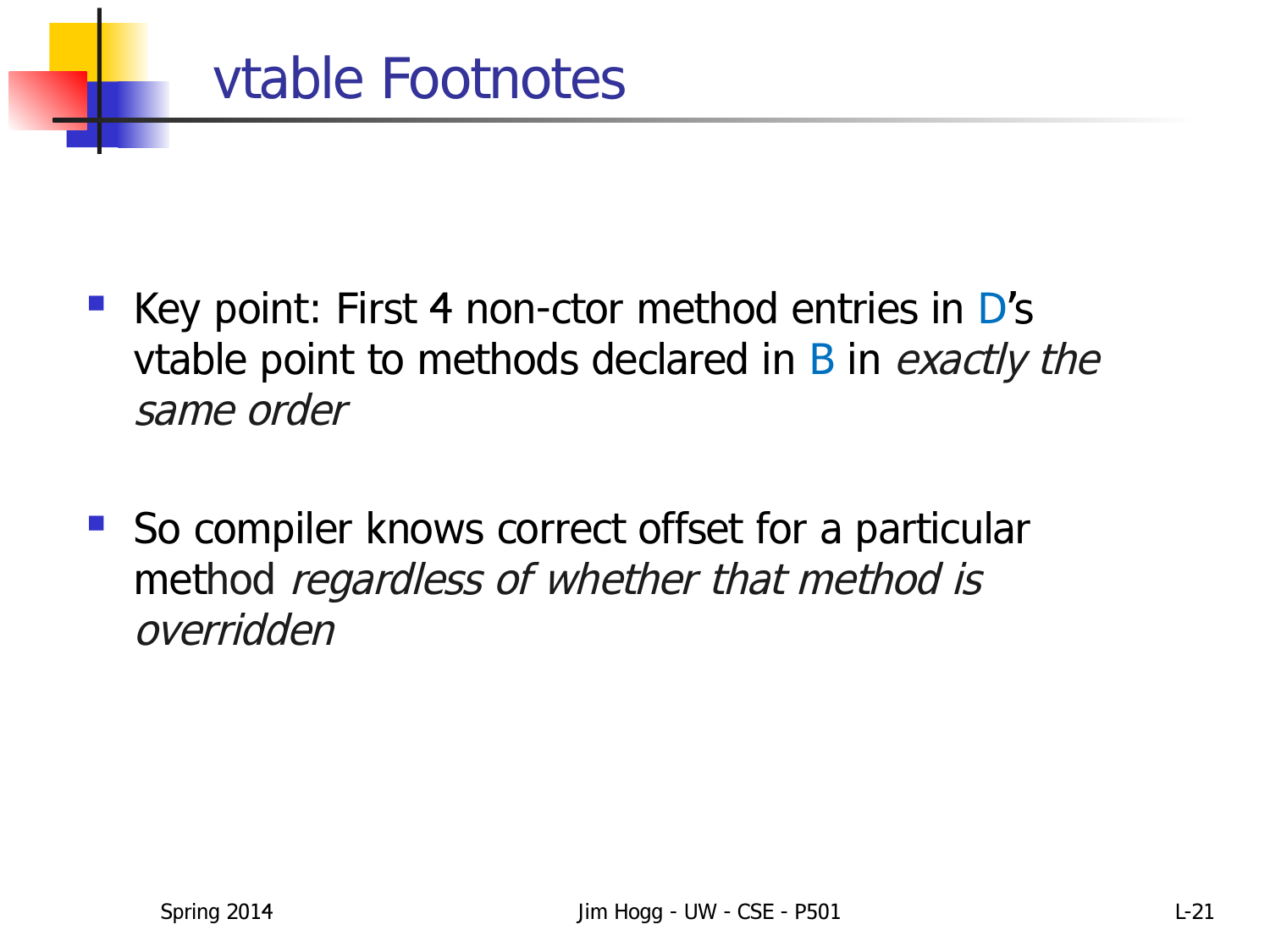

# vtable Footnotes
Key point: First 4 non-ctor method entries in D’s vtable point to methods declared in B in exactly the same order

So compiler knows correct offset for a particular method regardless of whether that method is overridden
Spring 2014
Jim Hogg - UW - CSE - P501
L-21